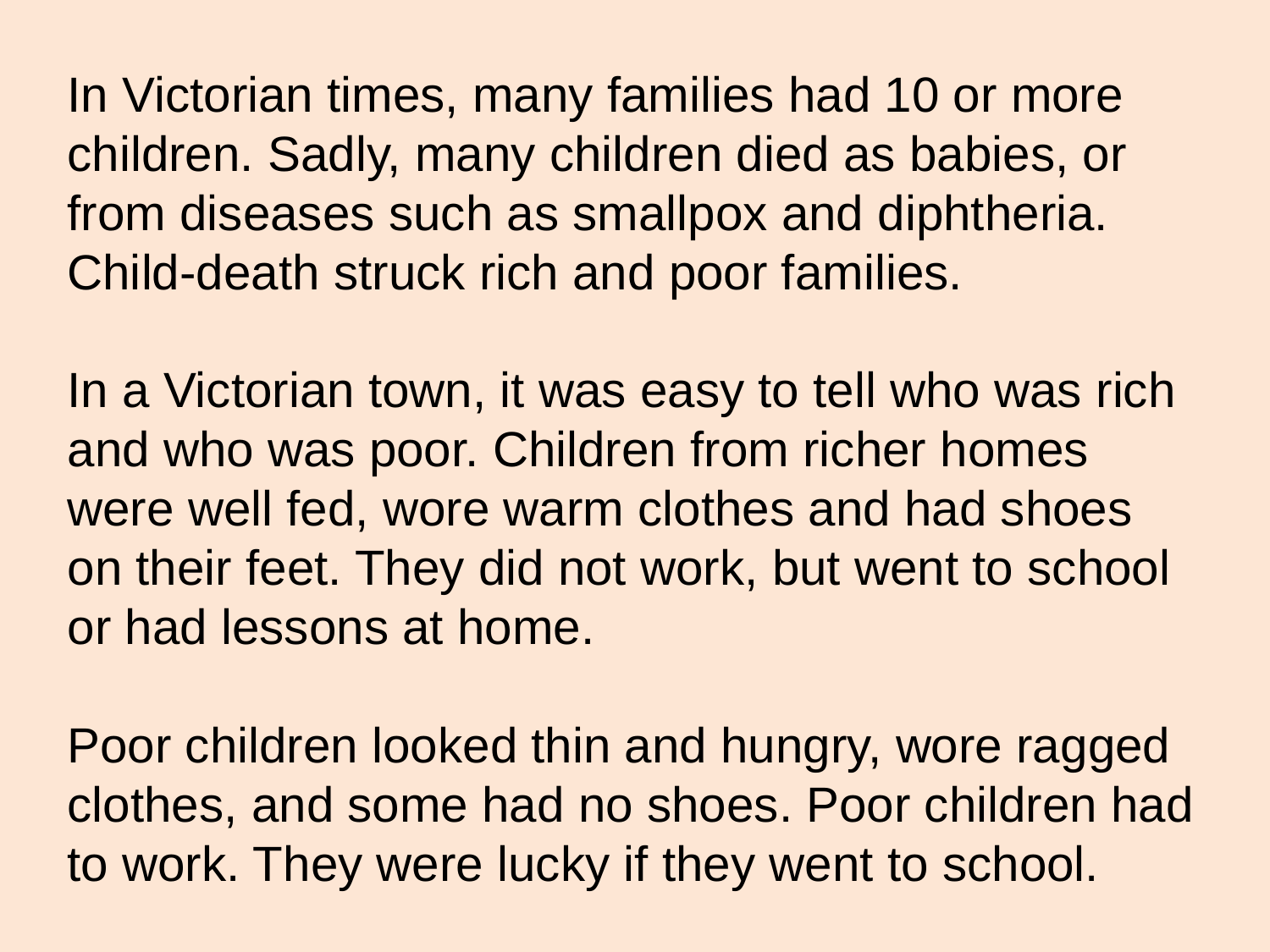

In Victorian times, many families had 10 or more children. Sadly, many children died as babies, or from diseases such as smallpox and diphtheria. Child-death struck rich and poor families.

In a Victorian town, it was easy to tell who was rich and who was poor. Children from richer homes were well fed, wore warm clothes and had shoes on their feet. They did not work, but went to school or had lessons at home.

Poor children looked thin and hungry, wore ragged clothes, and some had no shoes. Poor children had to work. They were lucky if they went to school.